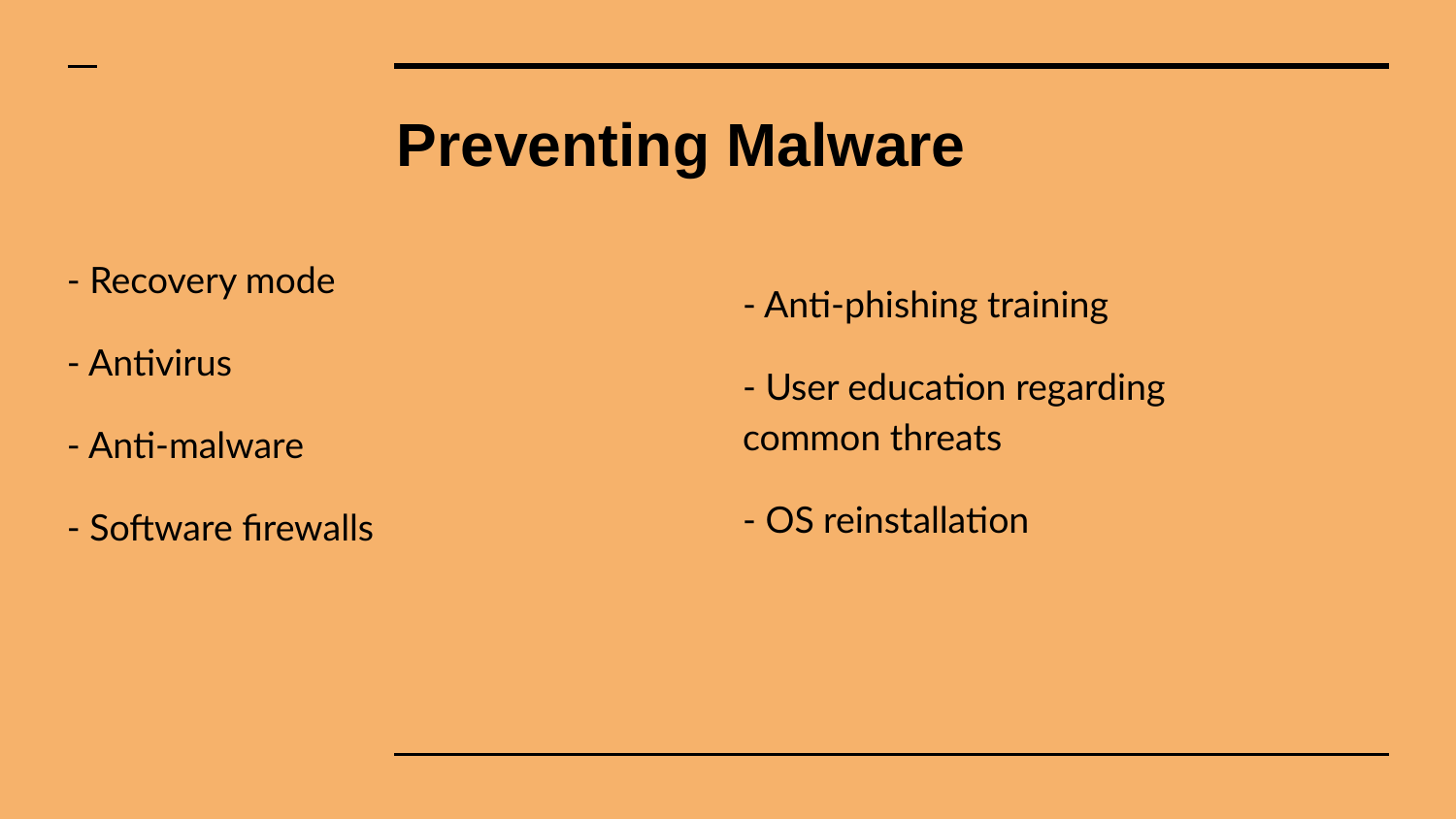

# Preventing Malware
- Recovery mode
- Antivirus
- Anti-malware
- Software firewalls
- Anti-phishing training
- User education regarding common threats
- OS reinstallation